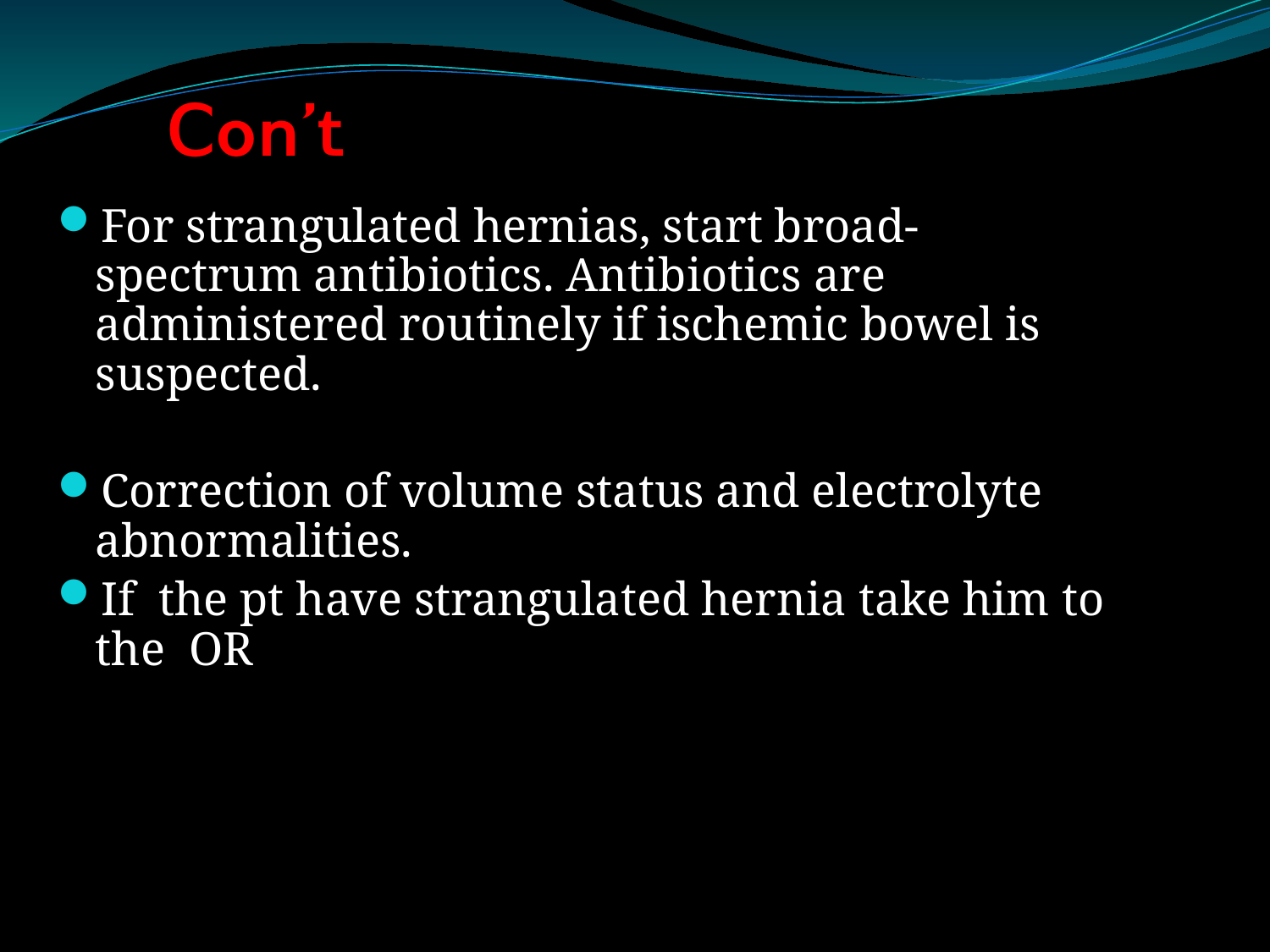

Con’t
For strangulated hernias, start broad-spectrum antibiotics. Antibiotics are administered routinely if ischemic bowel is suspected.

Correction of volume status and electrolyte abnormalities.
If  the pt have strangulated hernia take him to the  OR